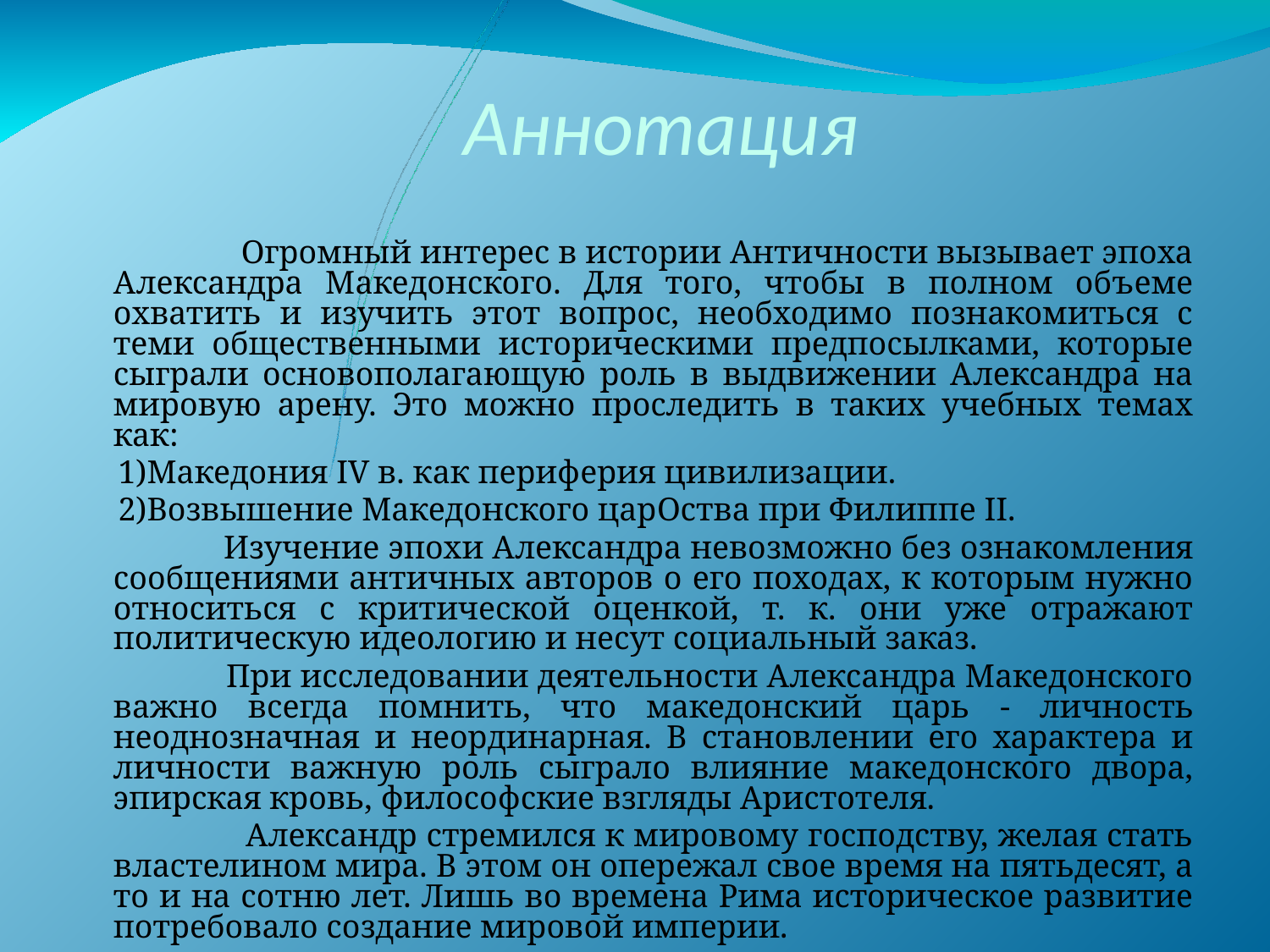

Аннотация
      	Огромный интерес в истории Античности вызывает эпоха Александра Македонского. Для того, чтобы в полном объеме охватить и изучить этот вопрос, необходимо познакомиться с теми общественными историческими предпосылками, которые сыграли основополагающую роль в выдвижении Александра на мировую арену. Это можно проследить в таких учебных темах как:
     1)Македония IV в. как периферия цивилизации.
     2)Возвышение Македонского царОства при Филиппе II.
                 Изучение эпохи Александра невозможно без ознакомления сообщениями античных авторов о его походах, к которым нужно относиться с критической оценкой, т. к. они уже отражают политическую идеологию и несут социальный заказ.
                 При исследовании деятельности Александра Македонского важно всегда помнить, что македонский царь - личность неоднозначная и неординарная. В становлении его характера и личности важную роль сыграло влияние македонского двора, эпирская кровь, философские взгляды Аристотеля.
                  Александр стремился к мировому господству, желая стать властелином мира. В этом он опережал свое время на пятьдесят, а то и на сотню лет. Лишь во времена Рима историческое развитие потребовало создание мировой империи.